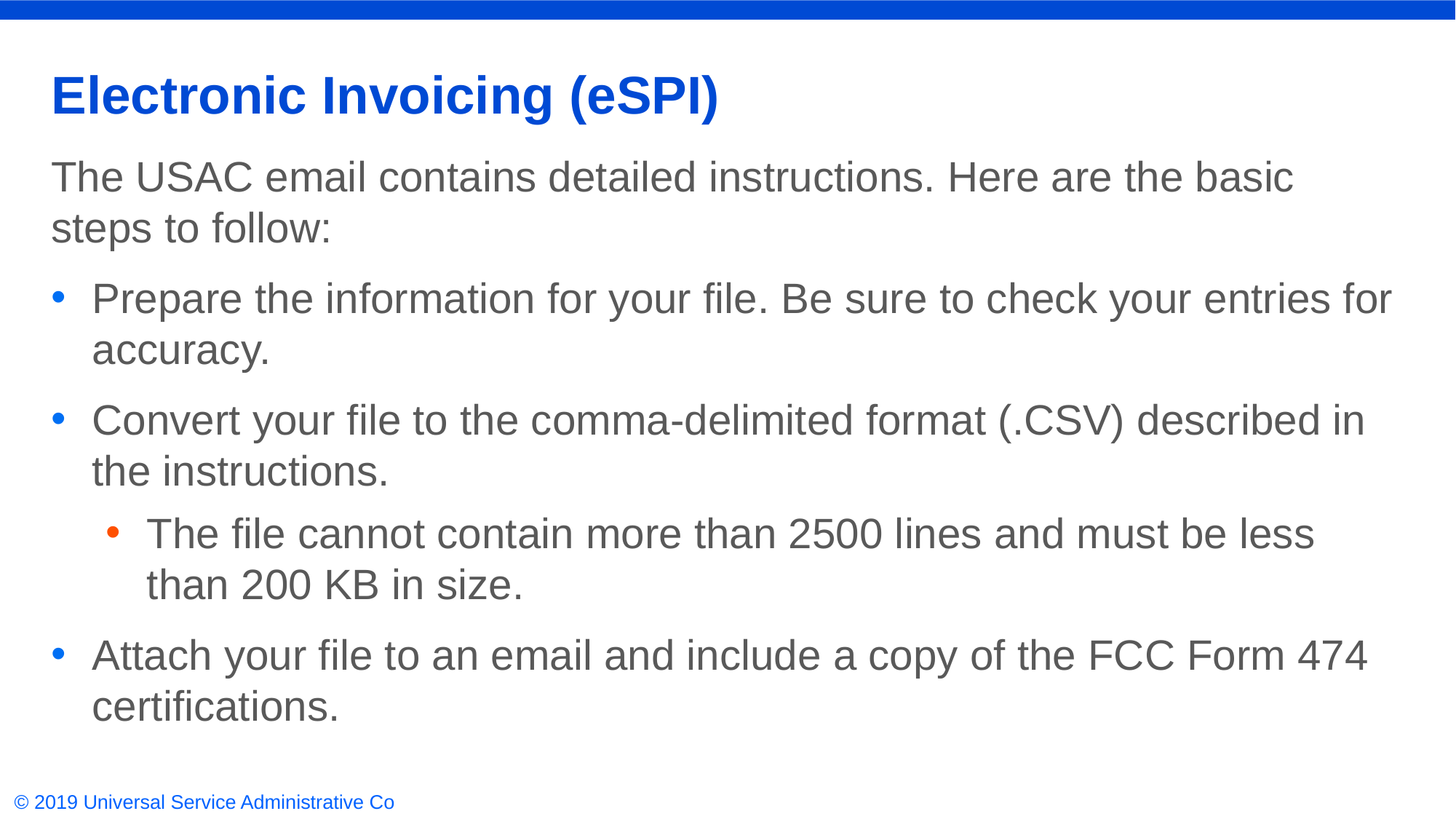

# Electronic Invoicing (eSPI)
The USAC email contains detailed instructions. Here are the basic steps to follow:
Prepare the information for your file. Be sure to check your entries for accuracy.
Convert your file to the comma-delimited format (.CSV) described in the instructions.
The file cannot contain more than 2500 lines and must be less than 200 KB in size.
Attach your file to an email and include a copy of the FCC Form 474 certifications.
© 2019 Universal Service Administrative Co